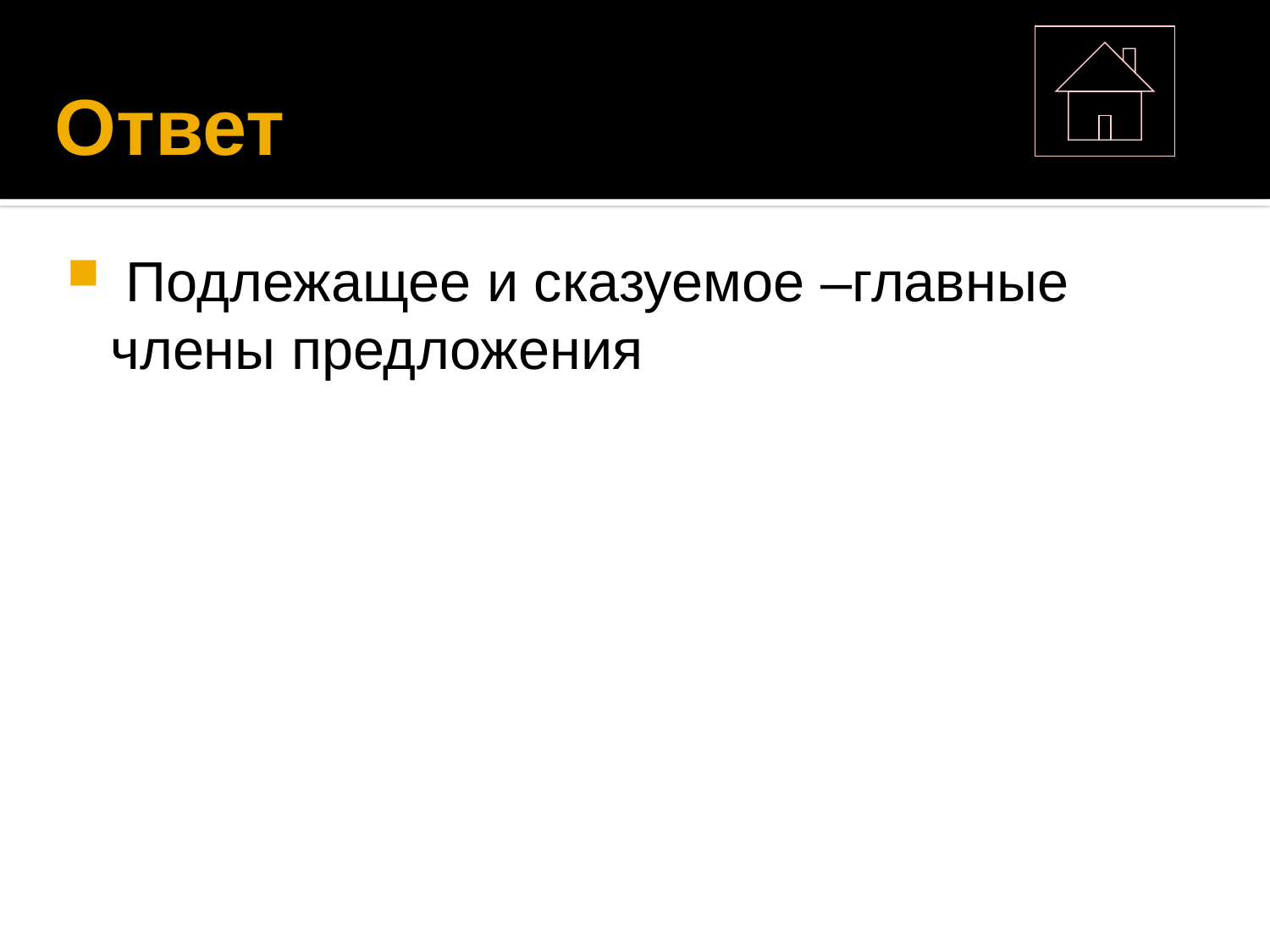

# Ответ
 Подлежащее и сказуемое –главные члены предложения